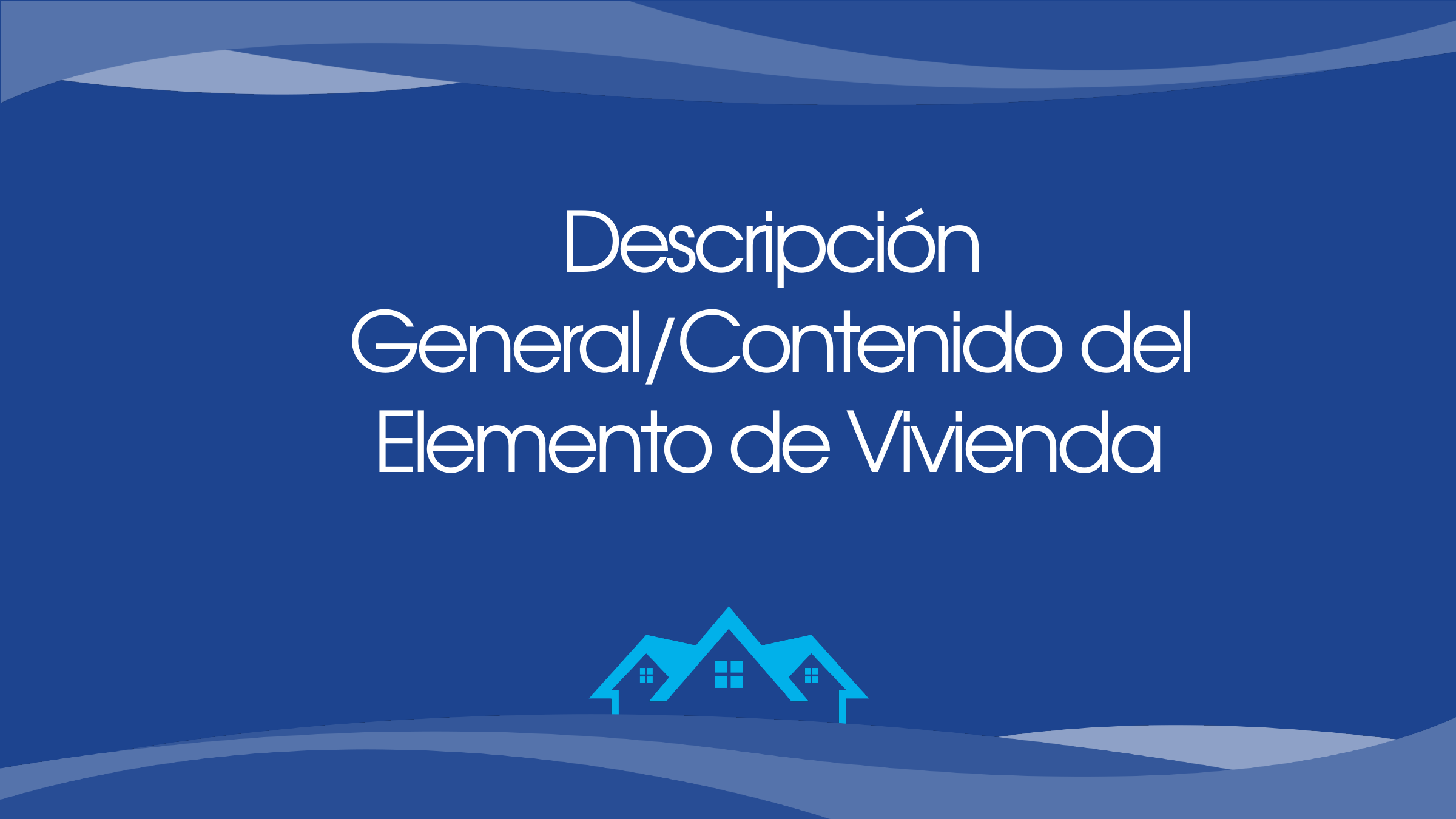

# Descripción General/Contenido del Elemento de Vivienda